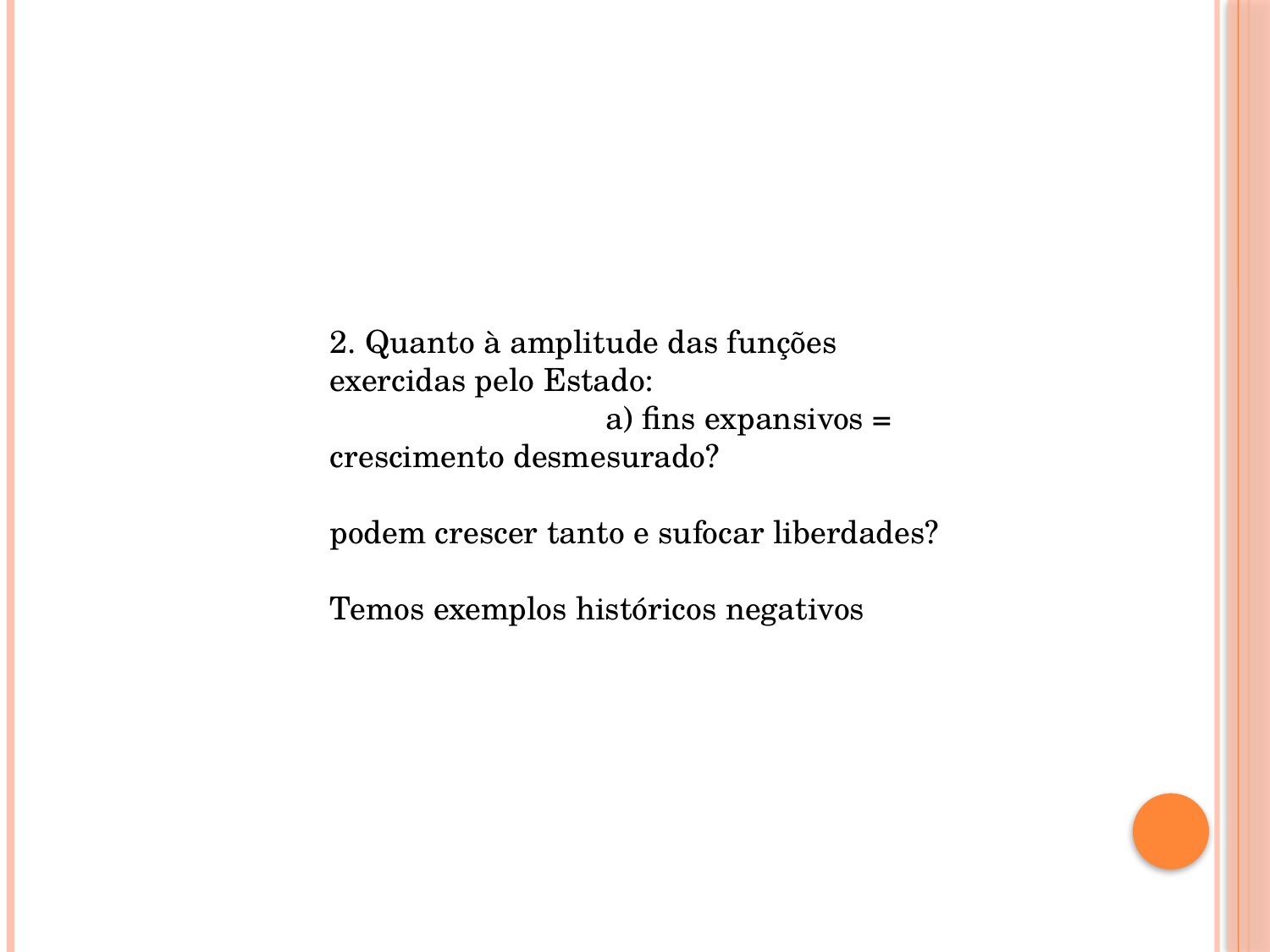

2. Quanto à amplitude das funções exercidas pelo Estado:
                               a) fins expansivos = crescimento desmesurado?
                                                            podem crescer tanto e sufocar liberdades?
                                                            Temos exemplos históricos negativos